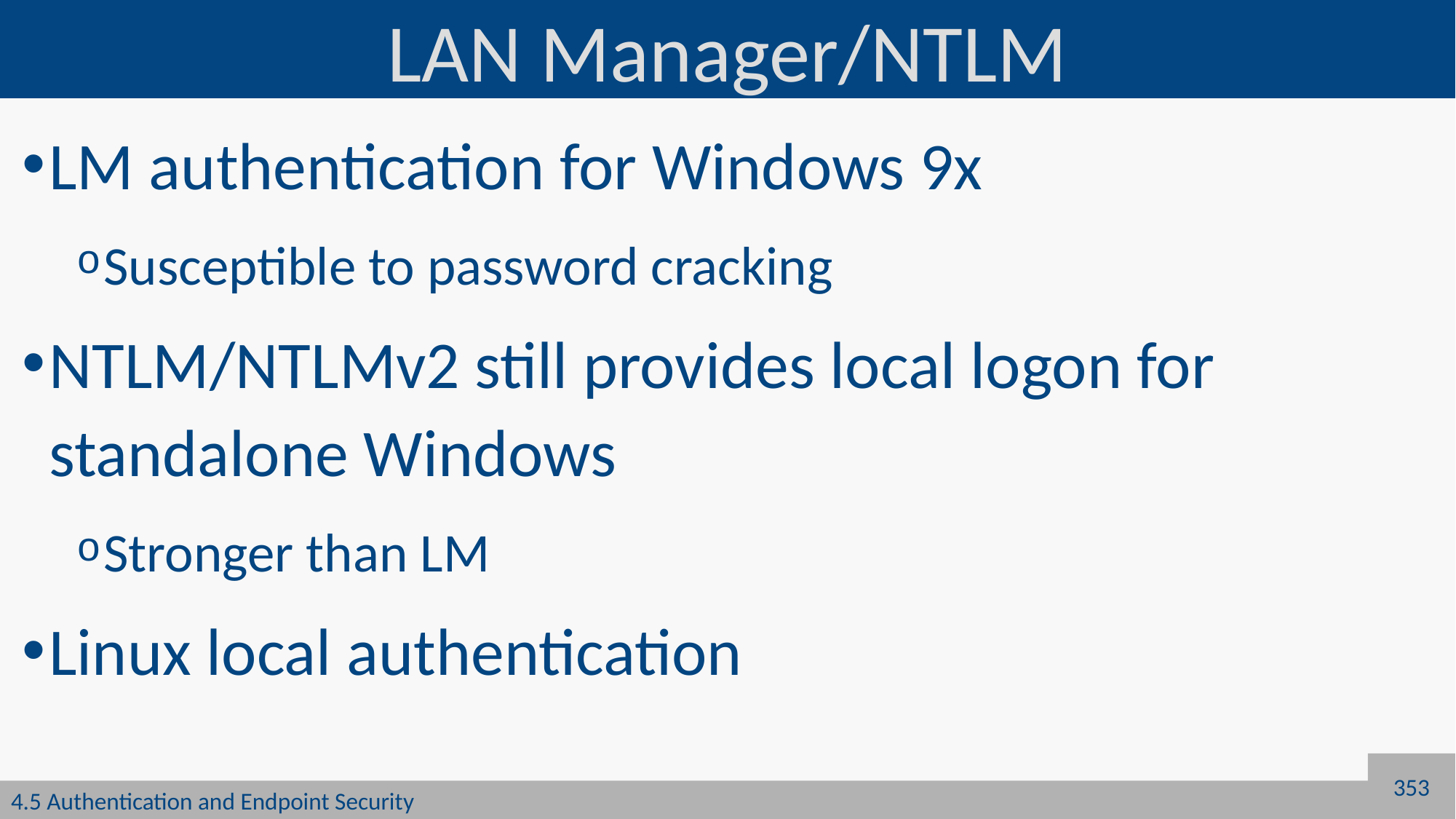

# LAN Manager/NTLM
LM authentication for Windows 9x
Susceptible to password cracking
NTLM/NTLMv2 still provides local logon for standalone Windows
Stronger than LM
Linux local authentication

353
4.5 Authentication and Endpoint Security